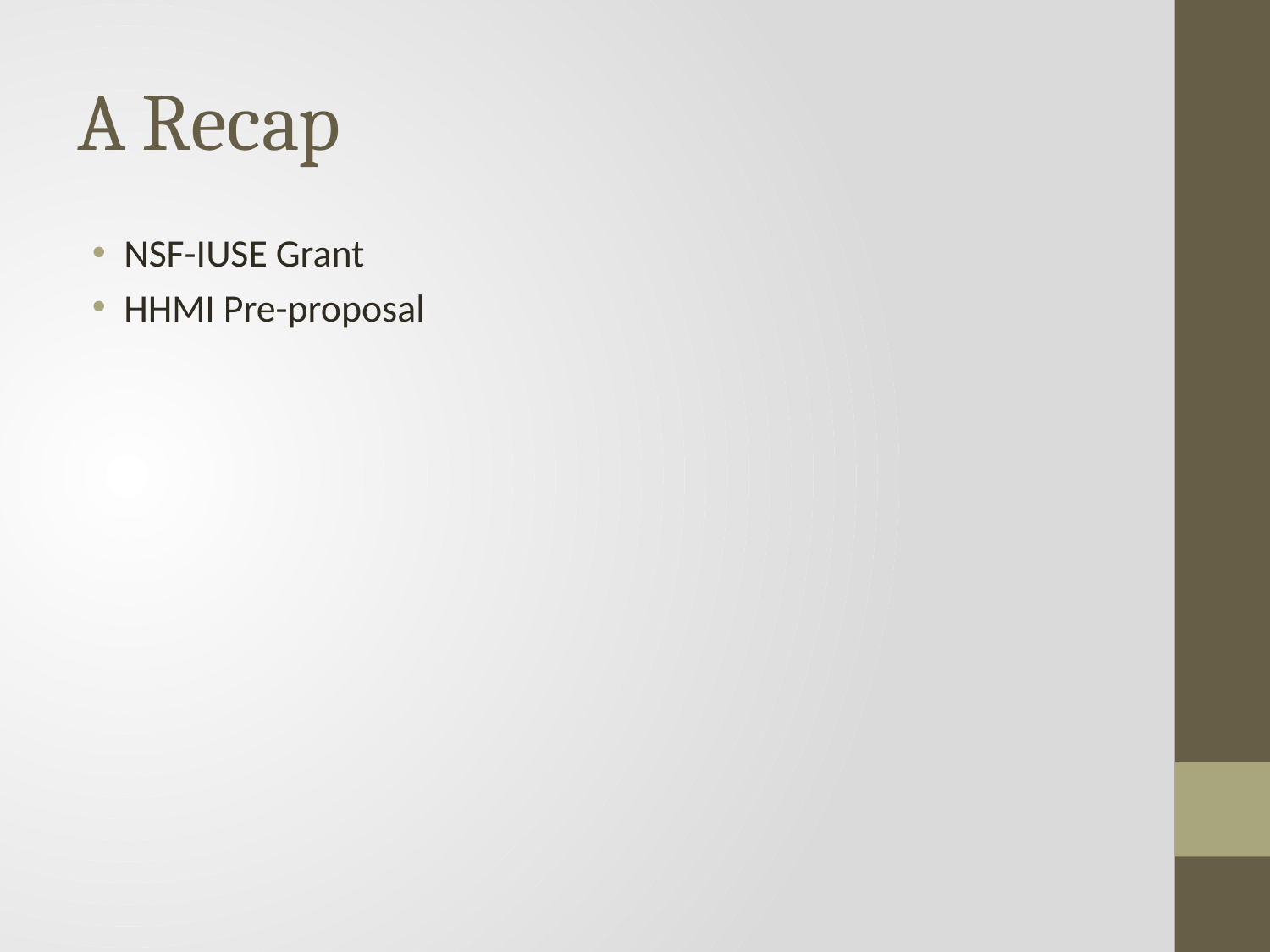

# A Recap
NSF-IUSE Grant
HHMI Pre-proposal